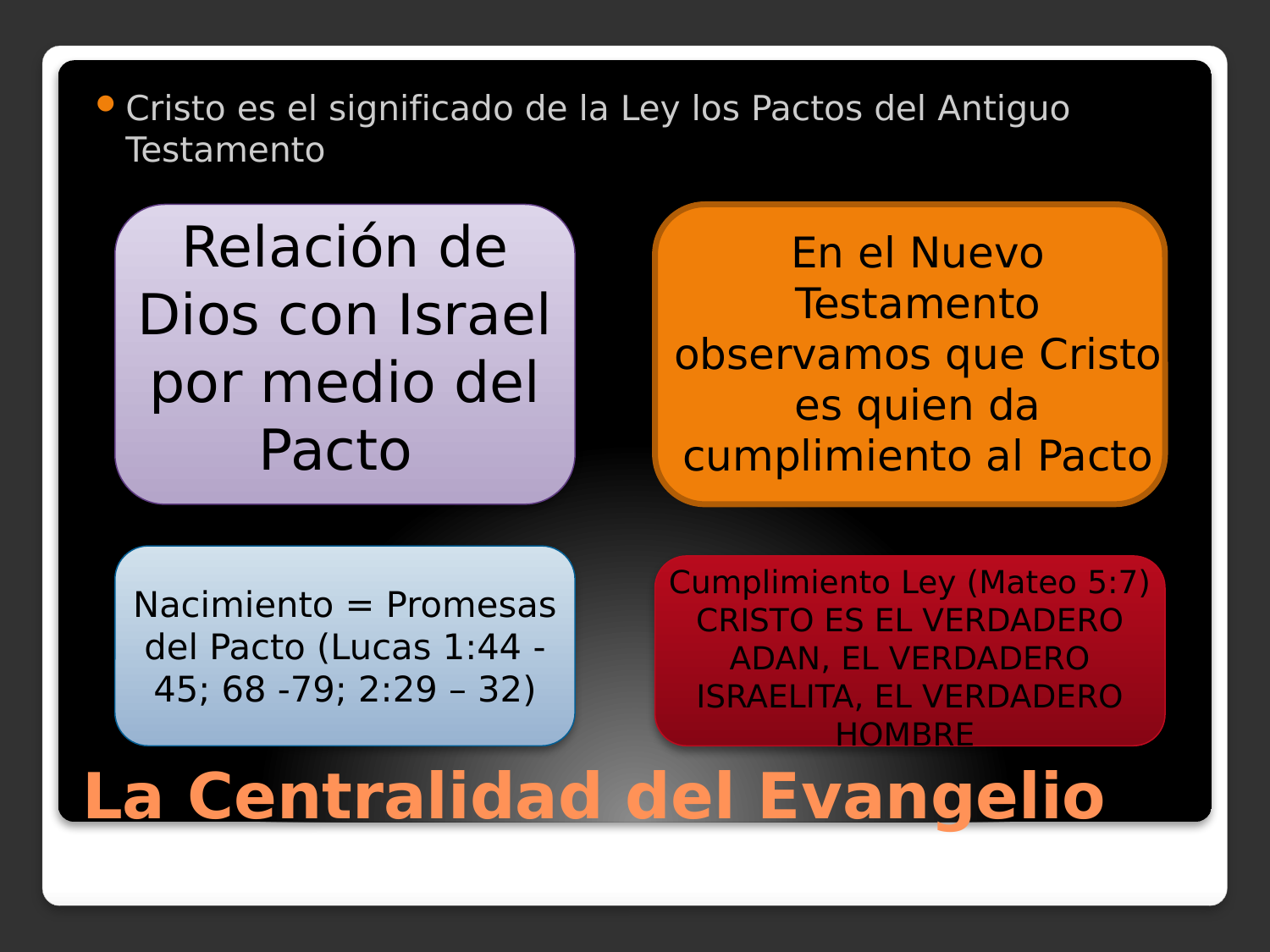

Cristo es el significado de la Ley los Pactos del Antiguo Testamento

Relación de Dios con Israel por medio del Pacto

En el Nuevo Testamento observamos que Cristo es quien da cumplimiento al Pacto

Cumplimiento Ley (Mateo 5:7)
CRISTO ES EL VERDADERO ADAN, EL VERDADERO ISRAELITA, EL VERDADERO HOMBRE

Nacimiento = Promesas del Pacto (Lucas 1:44 -45; 68 -79; 2:29 – 32)
# La Centralidad del Evangelio